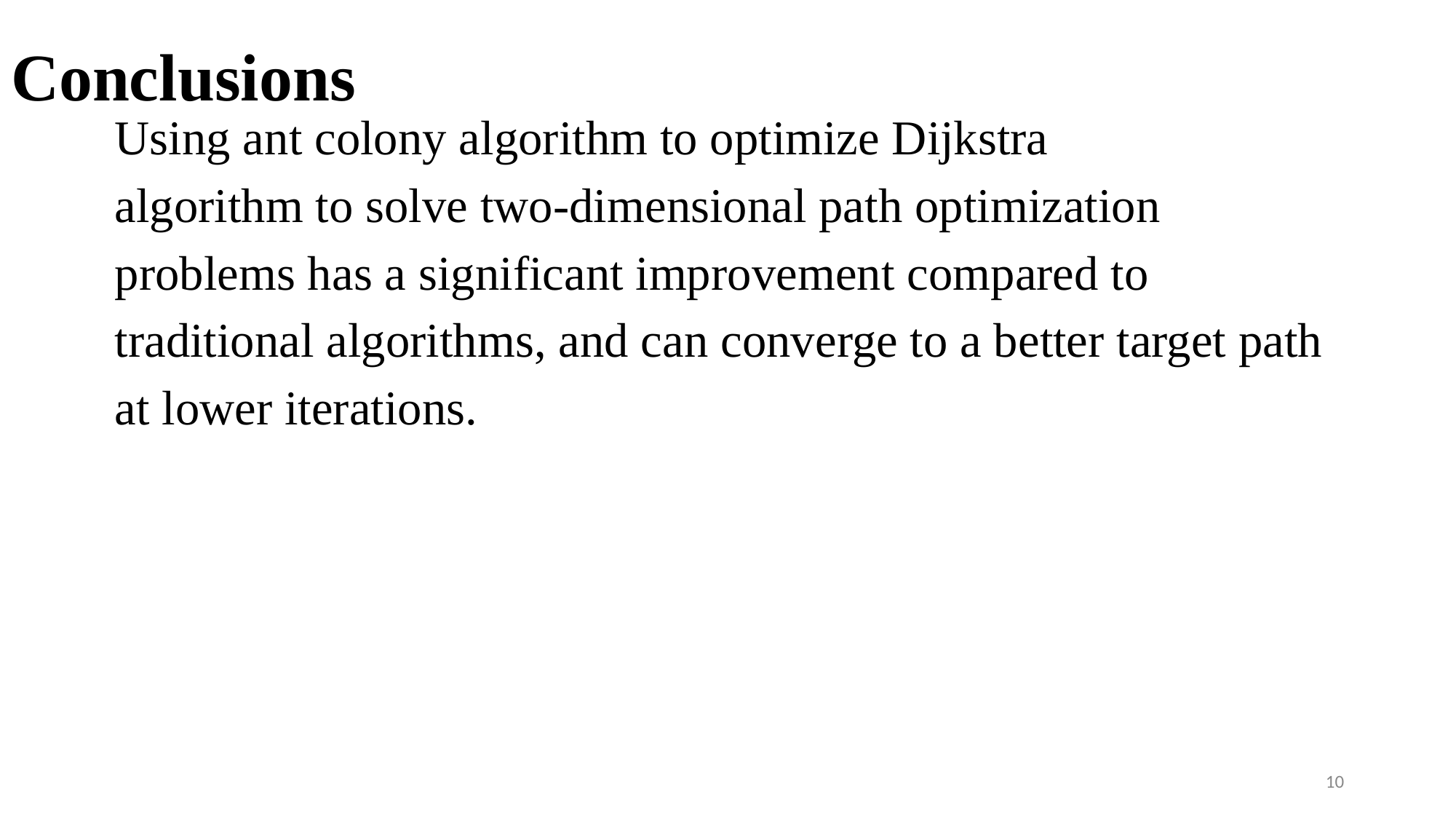

# Conclusions
Using ant colony algorithm to optimize Dijkstra
algorithm to solve two-dimensional path optimization
problems has a significant improvement compared to
traditional algorithms, and can converge to a better target path
at lower iterations.
10